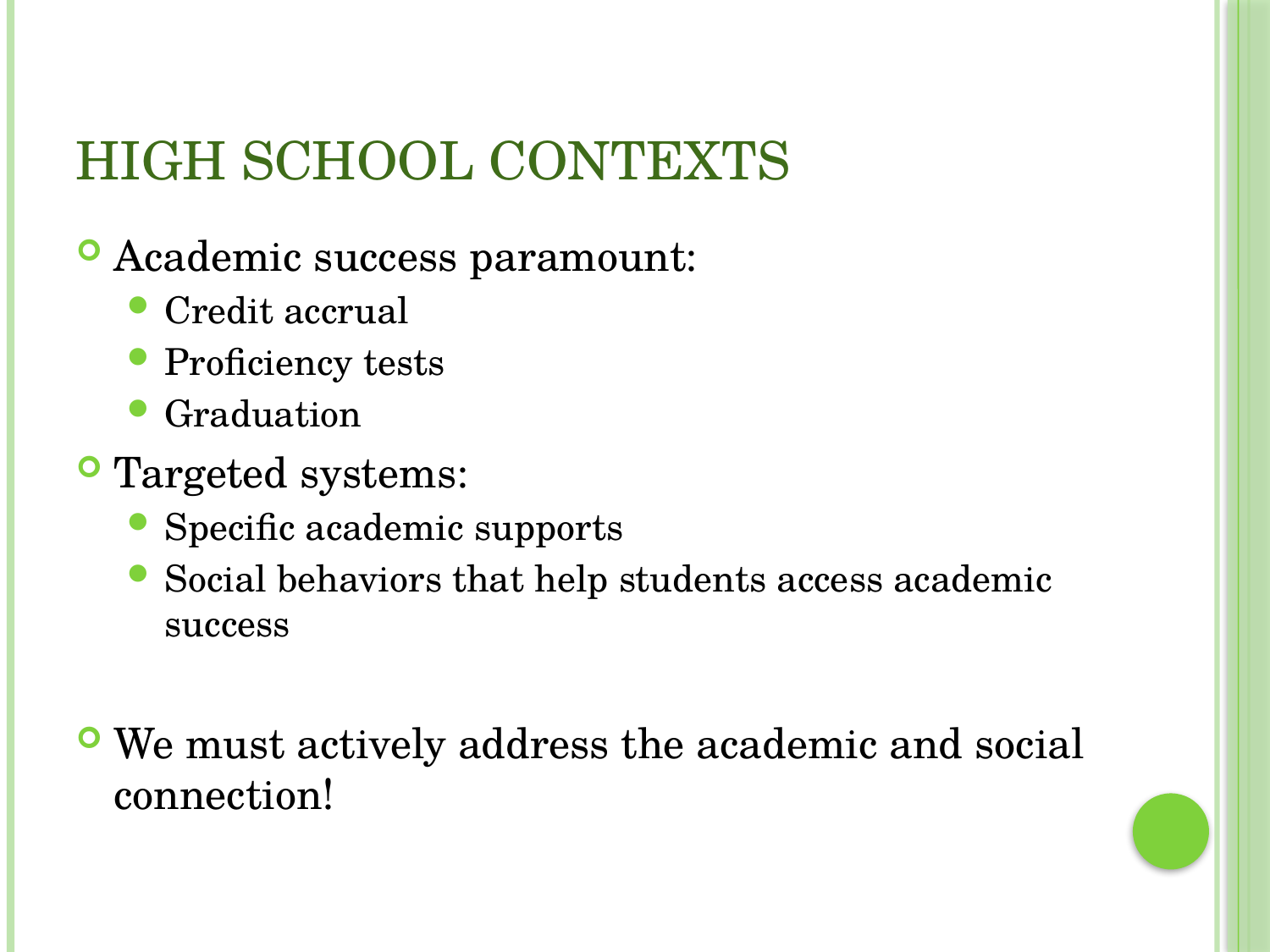

# High School Contexts
Academic success paramount:
Credit accrual
Proficiency tests
Graduation
Targeted systems:
Specific academic supports
Social behaviors that help students access academic success

We must actively address the academic and social connection!